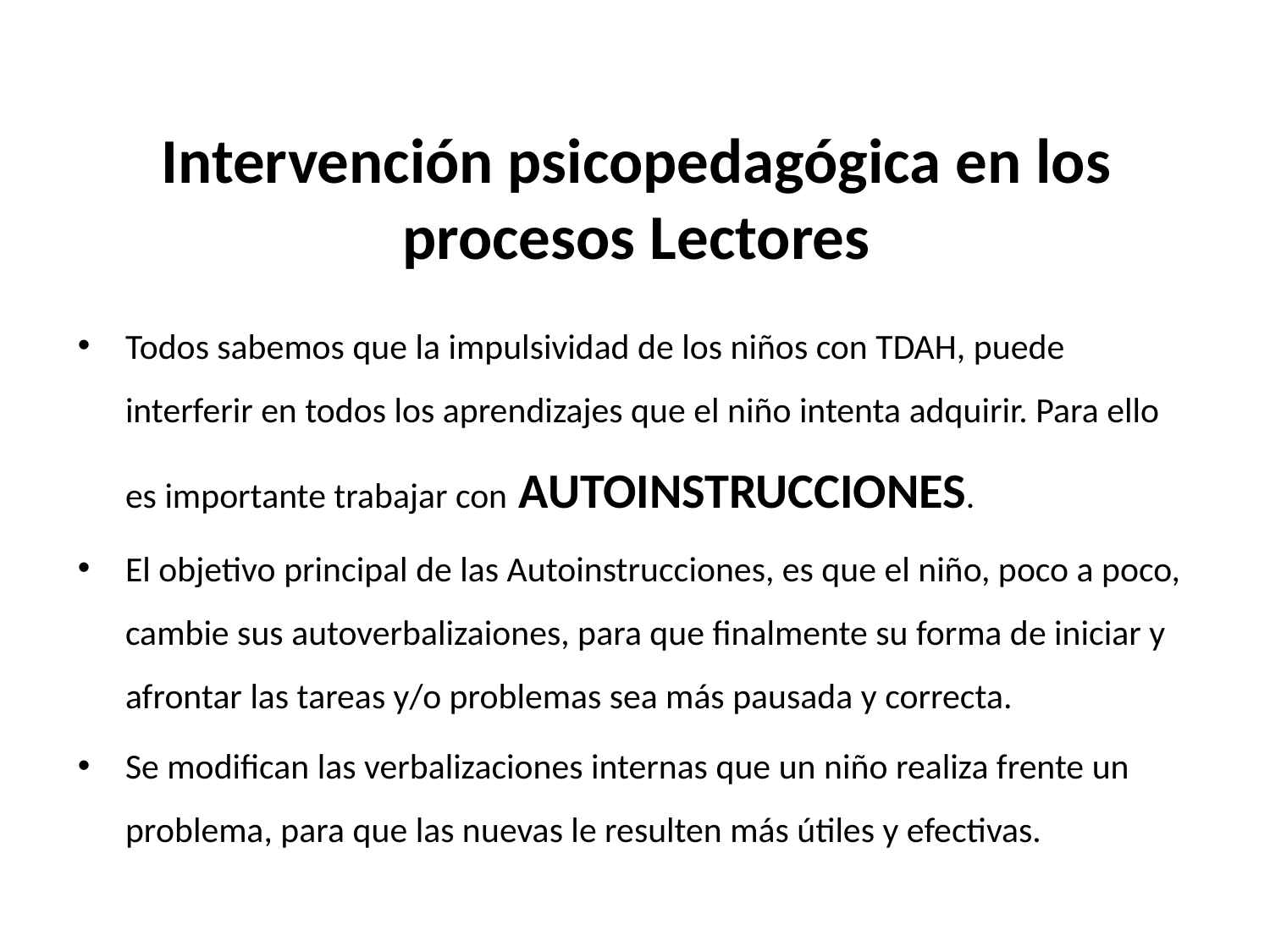

# Intervención psicopedagógica en los procesos Lectores
Todos sabemos que la impulsividad de los niños con TDAH, puede interferir en todos los aprendizajes que el niño intenta adquirir. Para ello es importante trabajar con AUTOINSTRUCCIONES.
El objetivo principal de las Autoinstrucciones, es que el niño, poco a poco, cambie sus autoverbalizaiones, para que finalmente su forma de iniciar y afrontar las tareas y/o problemas sea más pausada y correcta.
Se modifican las verbalizaciones internas que un niño realiza frente un problema, para que las nuevas le resulten más útiles y efectivas.